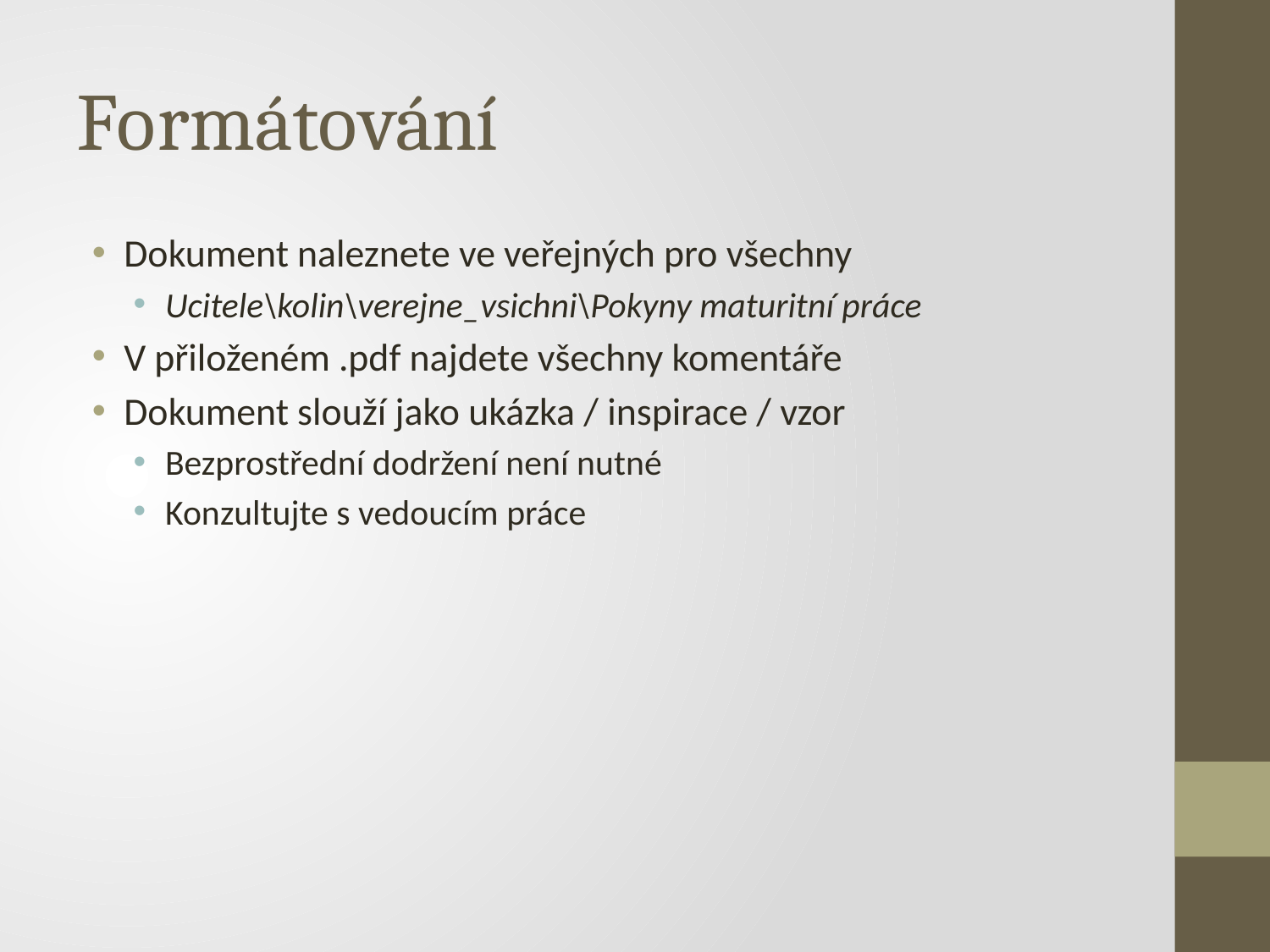

# Formátování
Dokument naleznete ve veřejných pro všechny
Ucitele\kolin\verejne_vsichni\Pokyny maturitní práce
V přiloženém .pdf najdete všechny komentáře
Dokument slouží jako ukázka / inspirace / vzor
Bezprostřední dodržení není nutné
Konzultujte s vedoucím práce